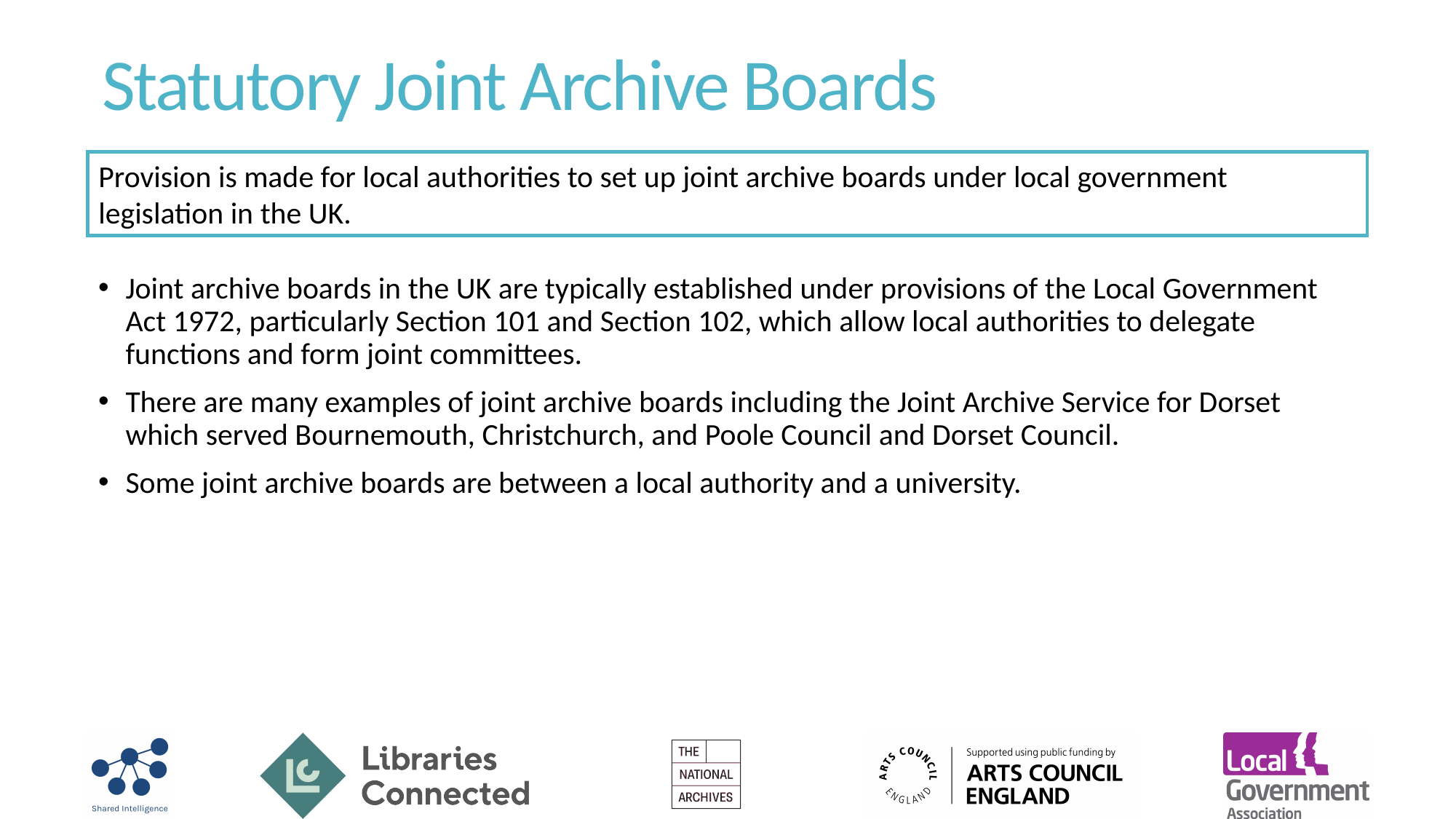

# Statutory Joint Archive Boards
Provision is made for local authorities to set up joint archive boards under local government legislation in the UK.
Joint archive boards in the UK are typically established under provisions of the Local Government Act 1972, particularly Section 101 and Section 102, which allow local authorities to delegate functions and form joint committees.
There are many examples of joint archive boards including the Joint Archive Service for Dorset which served Bournemouth, Christchurch, and Poole Council and Dorset Council.
Some joint archive boards are between a local authority and a university.